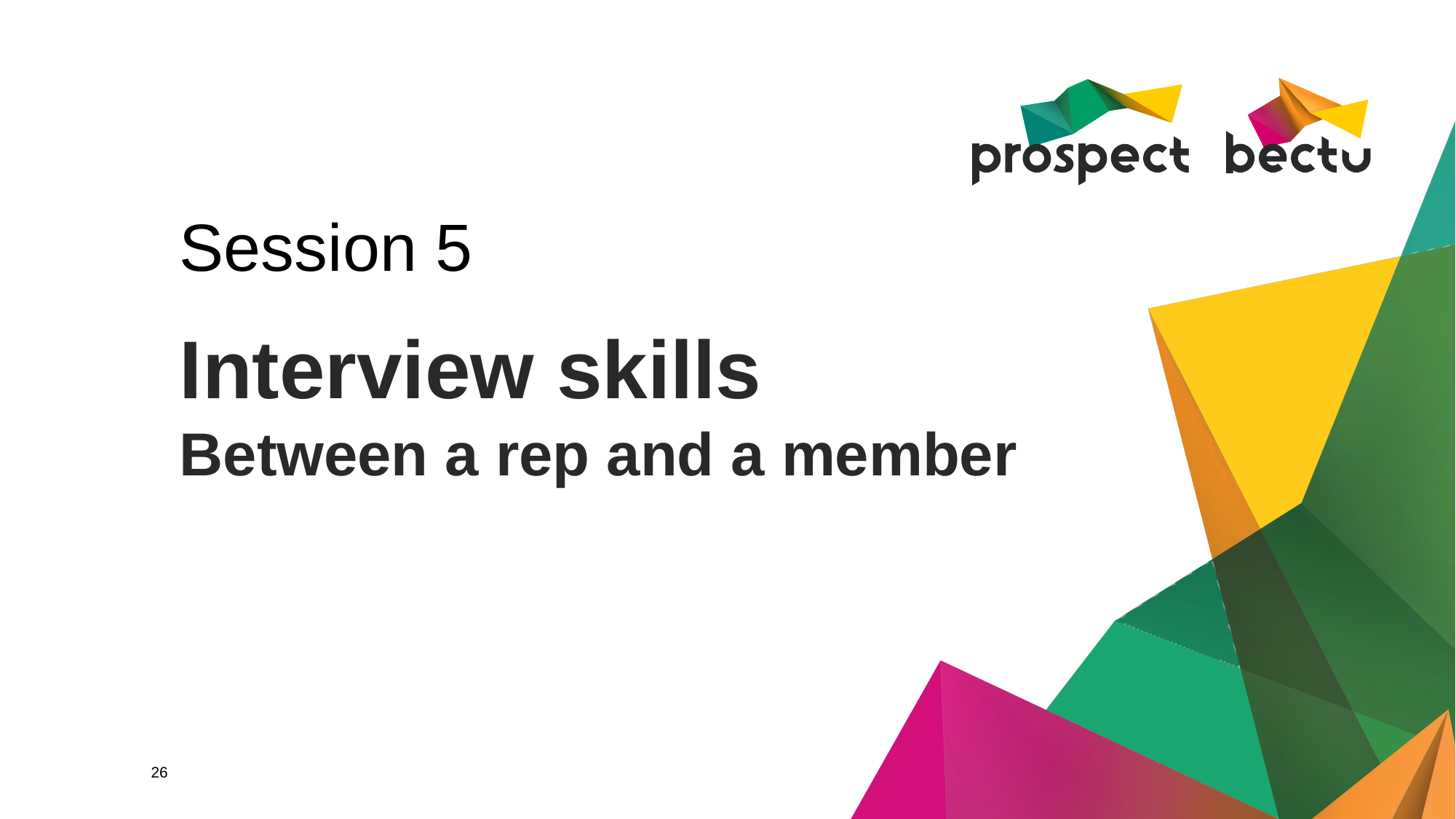

Session 5
# Interview skills Between a rep and a member